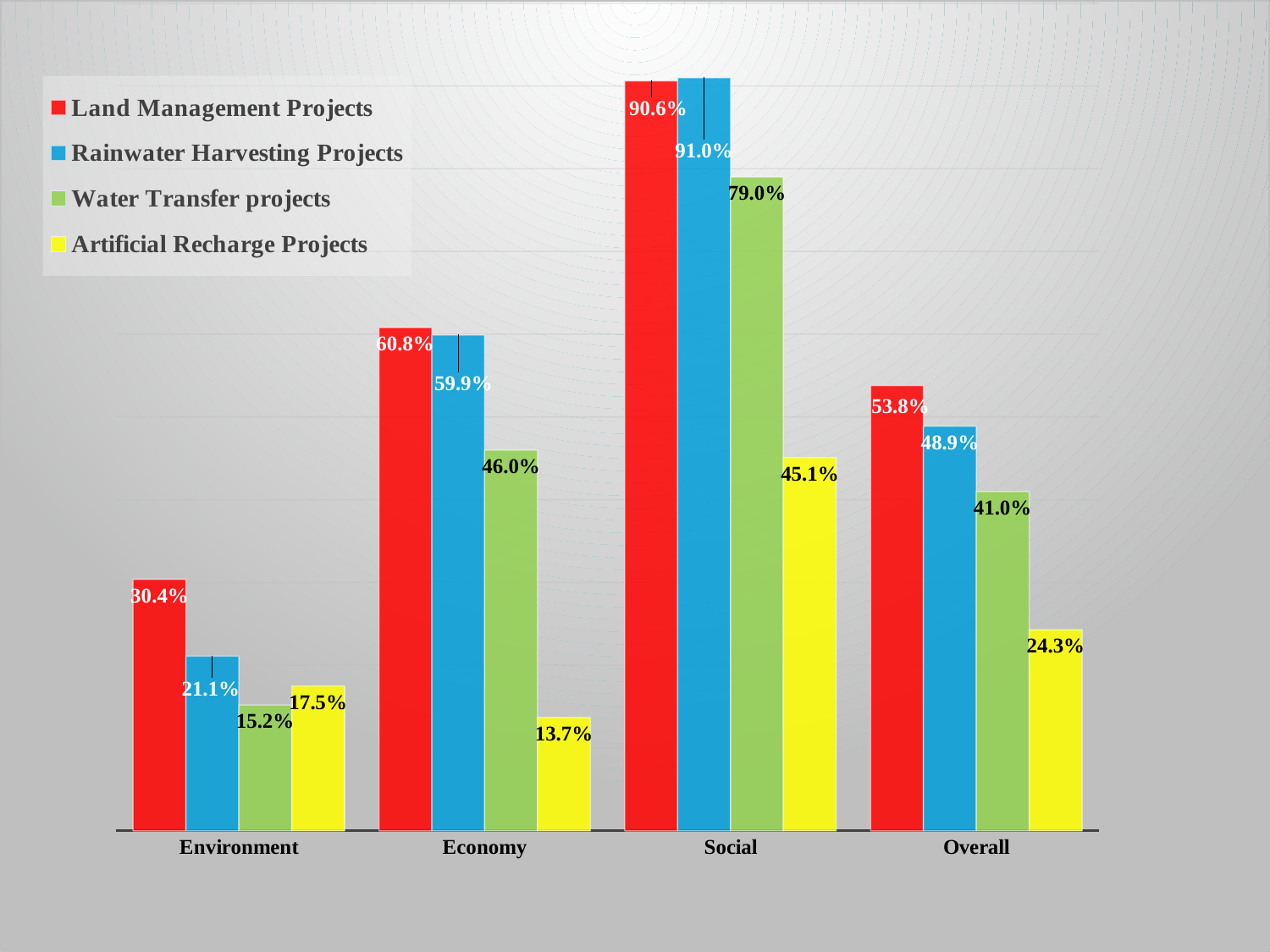

### Chart

| Category | Land Management Projects | Rainwater Harvesting Projects | Water Transfer projects | Artificial Recharge Projects |
|---|---|---|---|---|
| Environment | 0.304 | 0.211 | 0.152 | 0.175 |
| Economy | 0.608 | 0.599 | 0.46 | 0.137 |
| Social | 0.906 | 0.91 | 0.79 | 0.451 |
| Overall | 0.538 | 0.489 | 0.41 | 0.243 |